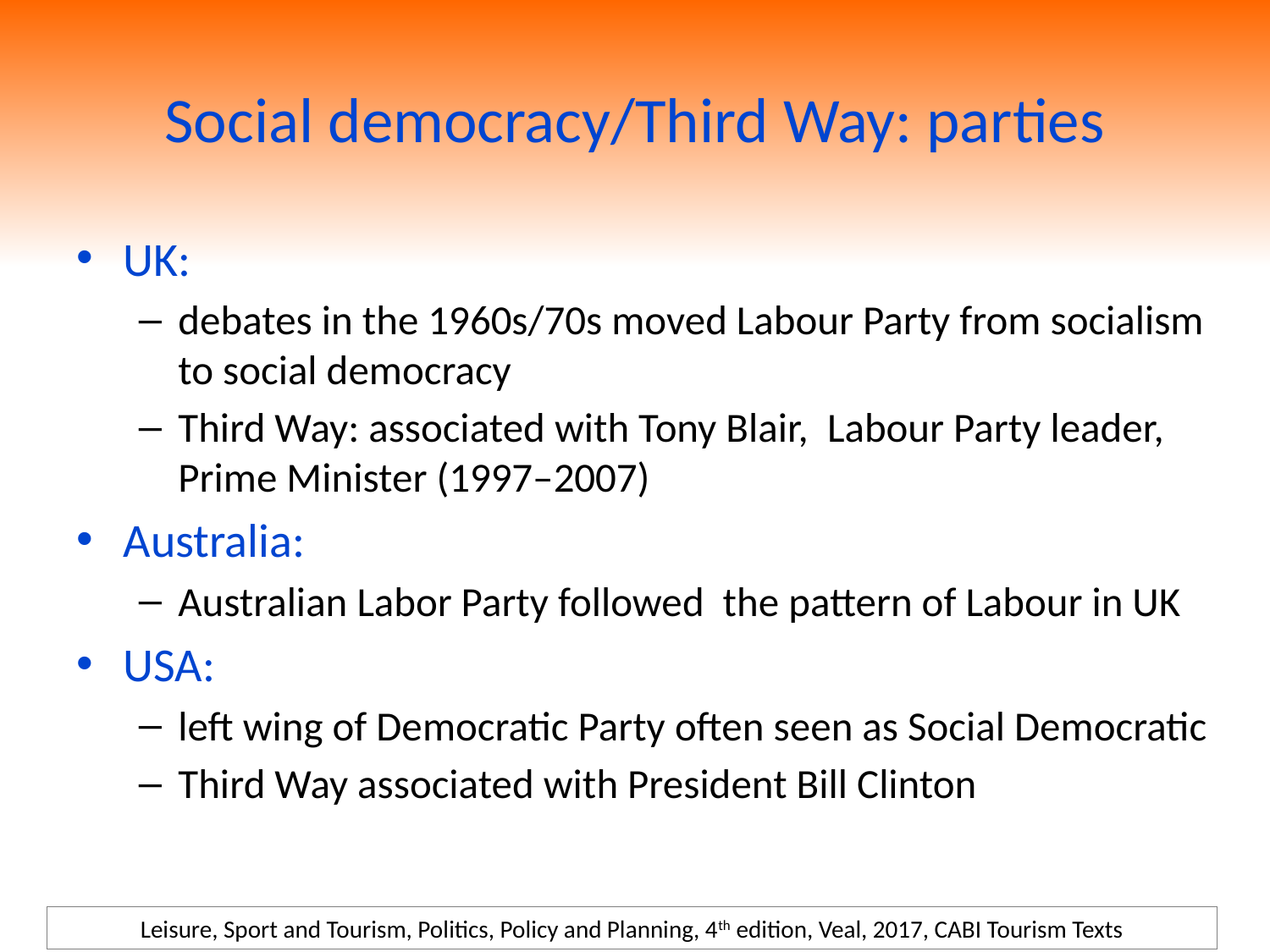

# Social democracy/Third Way: parties
UK:
debates in the 1960s/70s moved Labour Party from socialism to social democracy
Third Way: associated with Tony Blair,  Labour Party leader, Prime Minister (1997–2007)
Australia:
Australian Labor Party followed  the pattern of Labour in UK
USA:
left wing of Democratic Party often seen as Social Democratic
Third Way associated with President Bill Clinton
Leisure, Sport and Tourism, Politics, Policy and Planning, 4th edition, Veal, 2017, CABI Tourism Texts